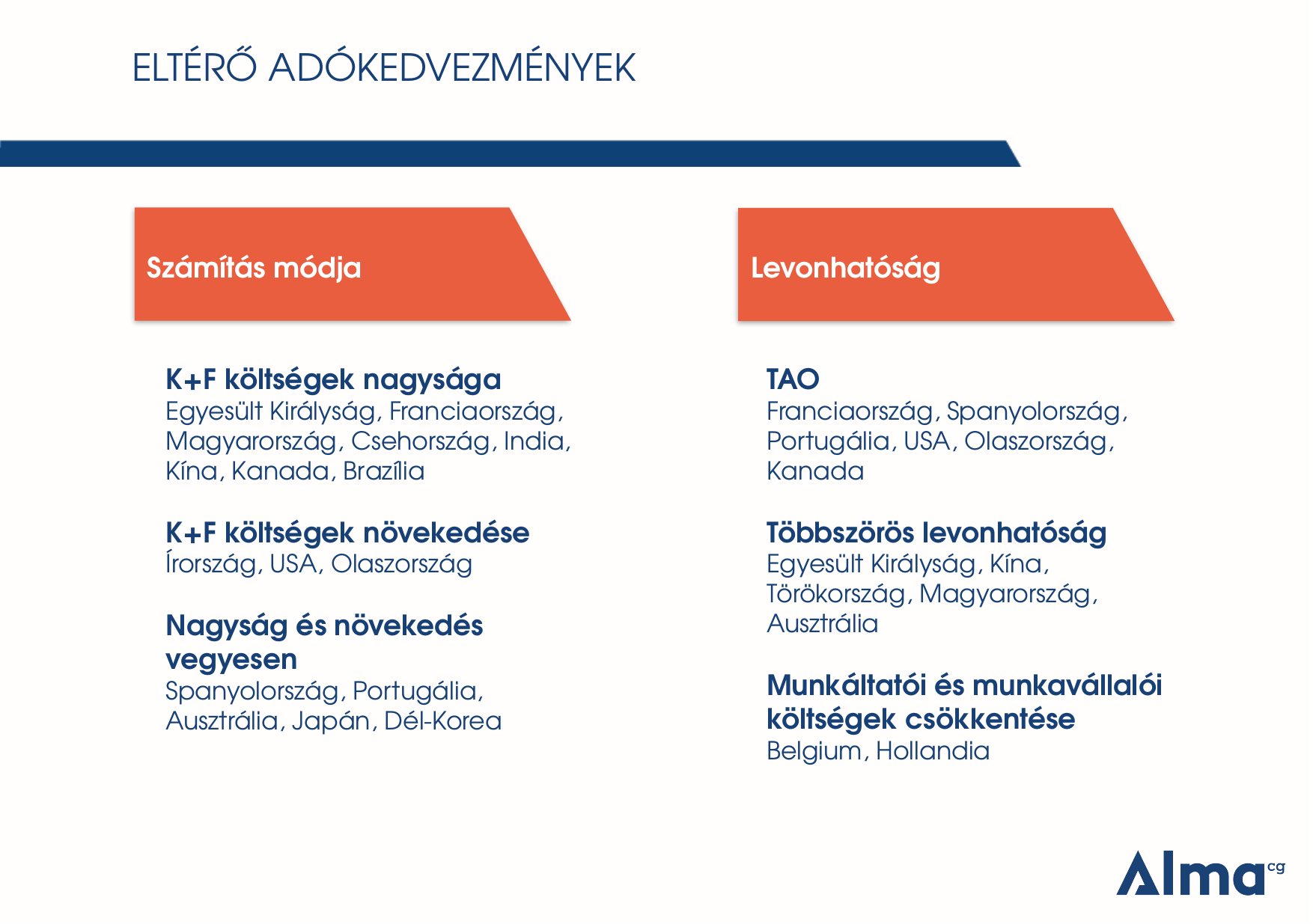

# ELTÉRŐ ADÓKEDVEZMÉNYEK

Számítás módja
Levonhatóság
K+F költségek nagysága
Egyesült Királyság, Franciaország, Magyarország, Csehország, India, Kína, Kanada, Brazília

K+F költségek növekedése
Írország, USA, Olaszország

Nagyság és növekedés vegyesen
Spanyolország, Portugália, Ausztrália, Japán, Dél-Korea
TAO
Franciaország, Spanyolország, Portugália, USA, Olaszország, Kanada

Többszörös levonhatóság
Egyesült Királyság, Kína, Törökország, Magyarország, Ausztrália

Munkáltatói és munkavállalói költségek csökkentése
Belgium, Hollandia